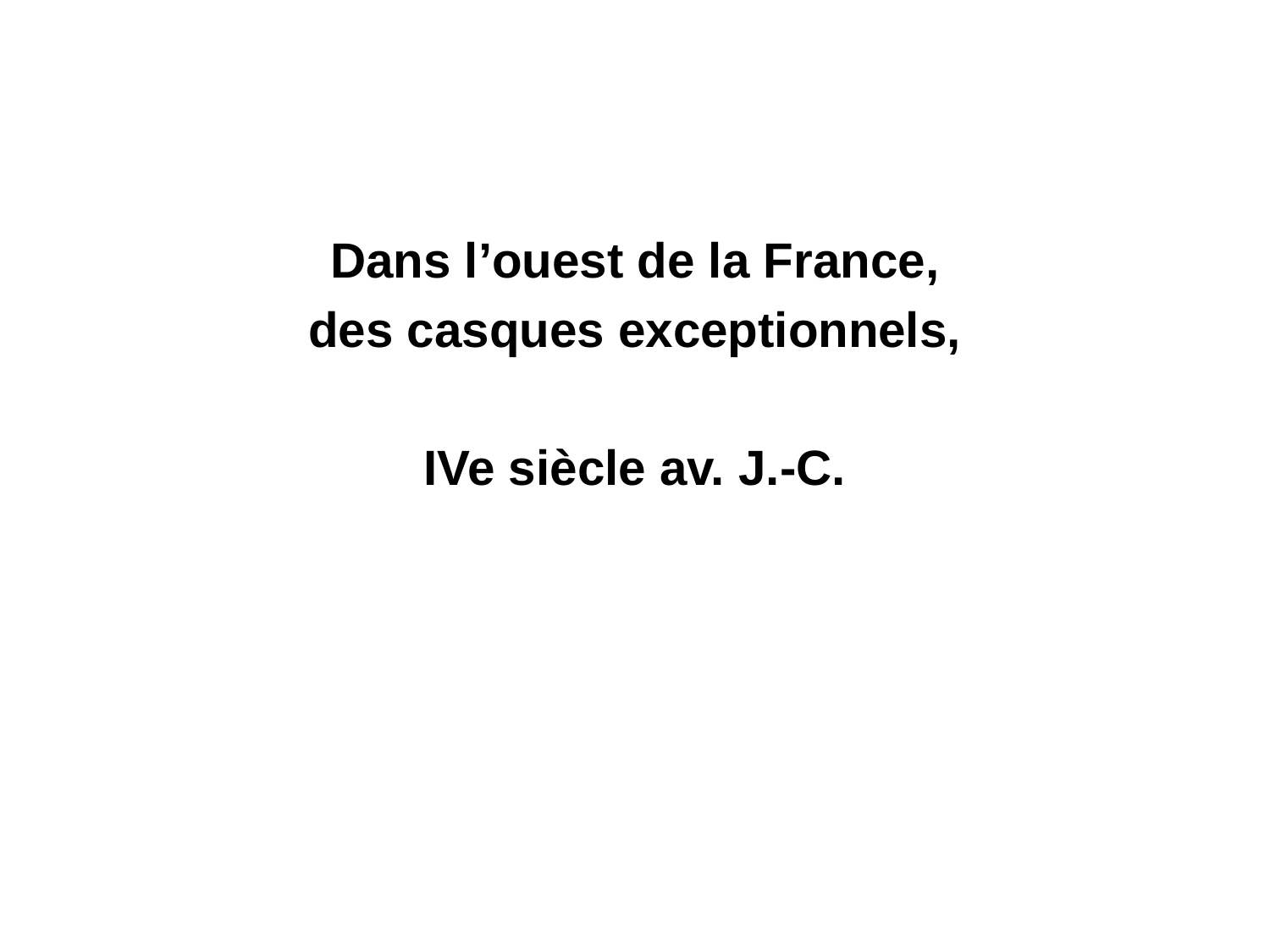

#
Dans l’ouest de la France,
des casques exceptionnels,

IVe siècle av. J.-C.